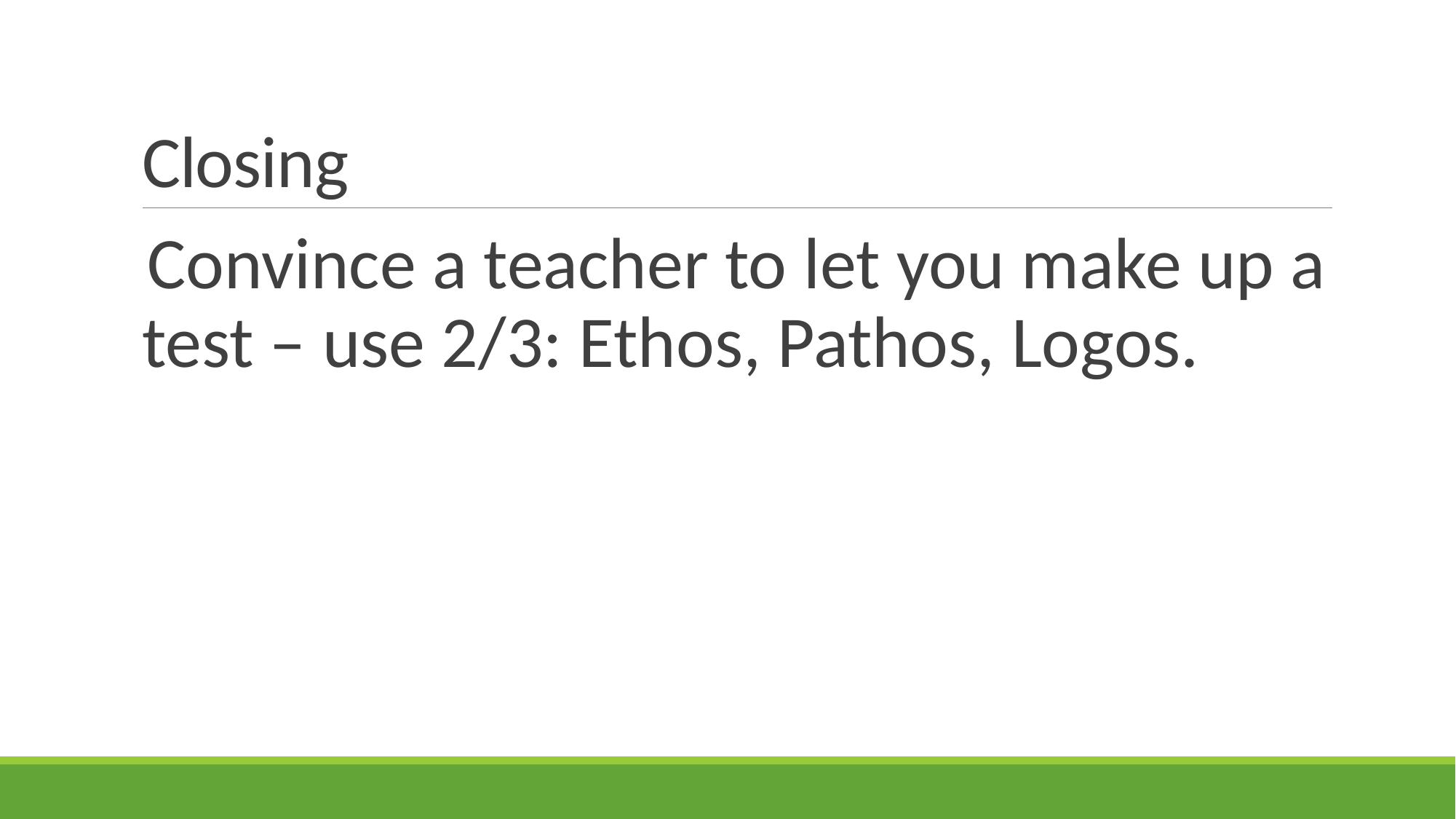

# Closing
Convince a teacher to let you make up a test – use 2/3: Ethos, Pathos, Logos.